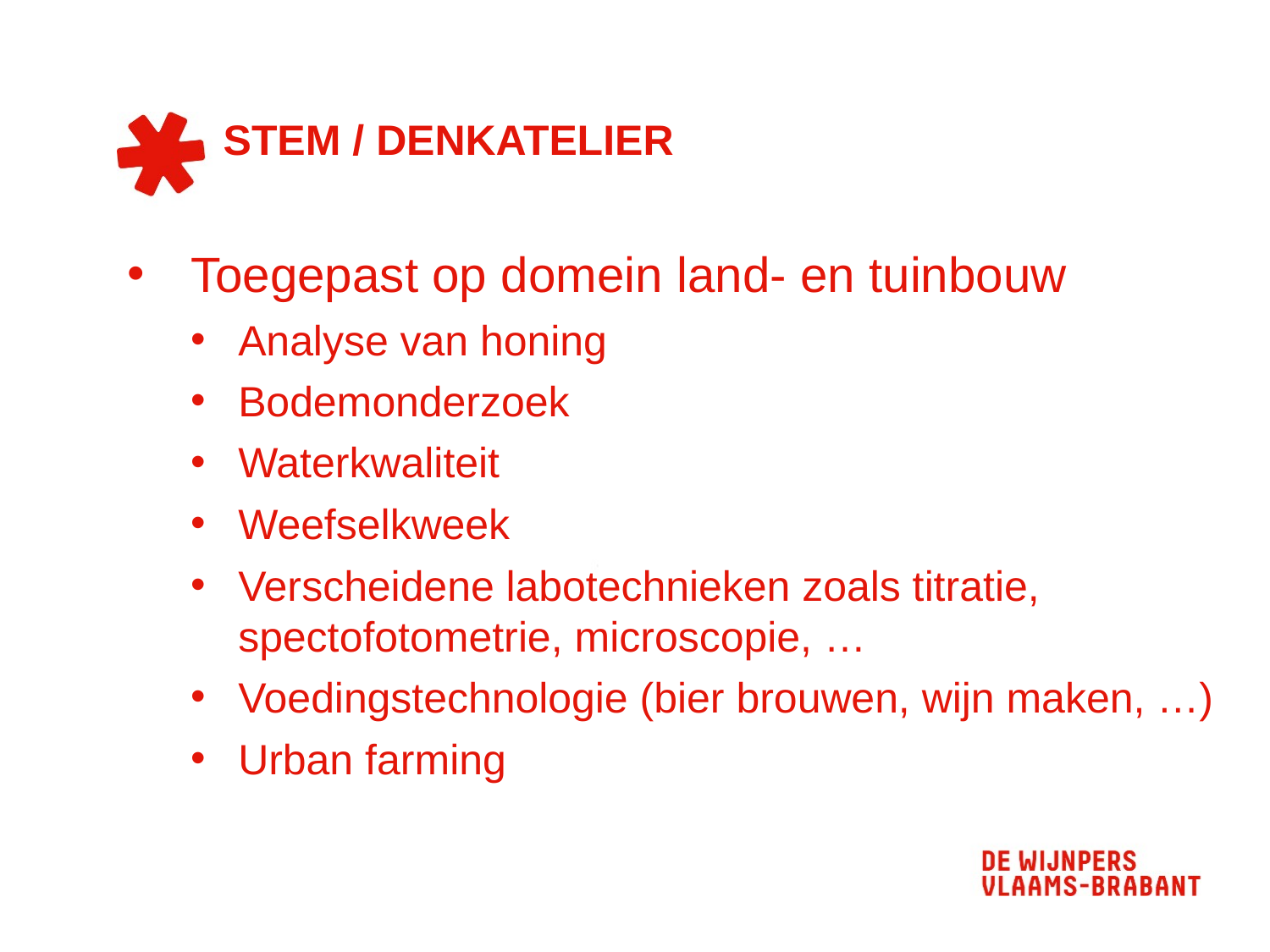

# STEM / DENKATELIER
Toegepast op domein land- en tuinbouw
Analyse van honing
Bodemonderzoek
Waterkwaliteit
Weefselkweek
Verscheidene labotechnieken zoals titratie, spectofotometrie, microscopie, …
Voedingstechnologie (bier brouwen, wijn maken, …)
Urban farming